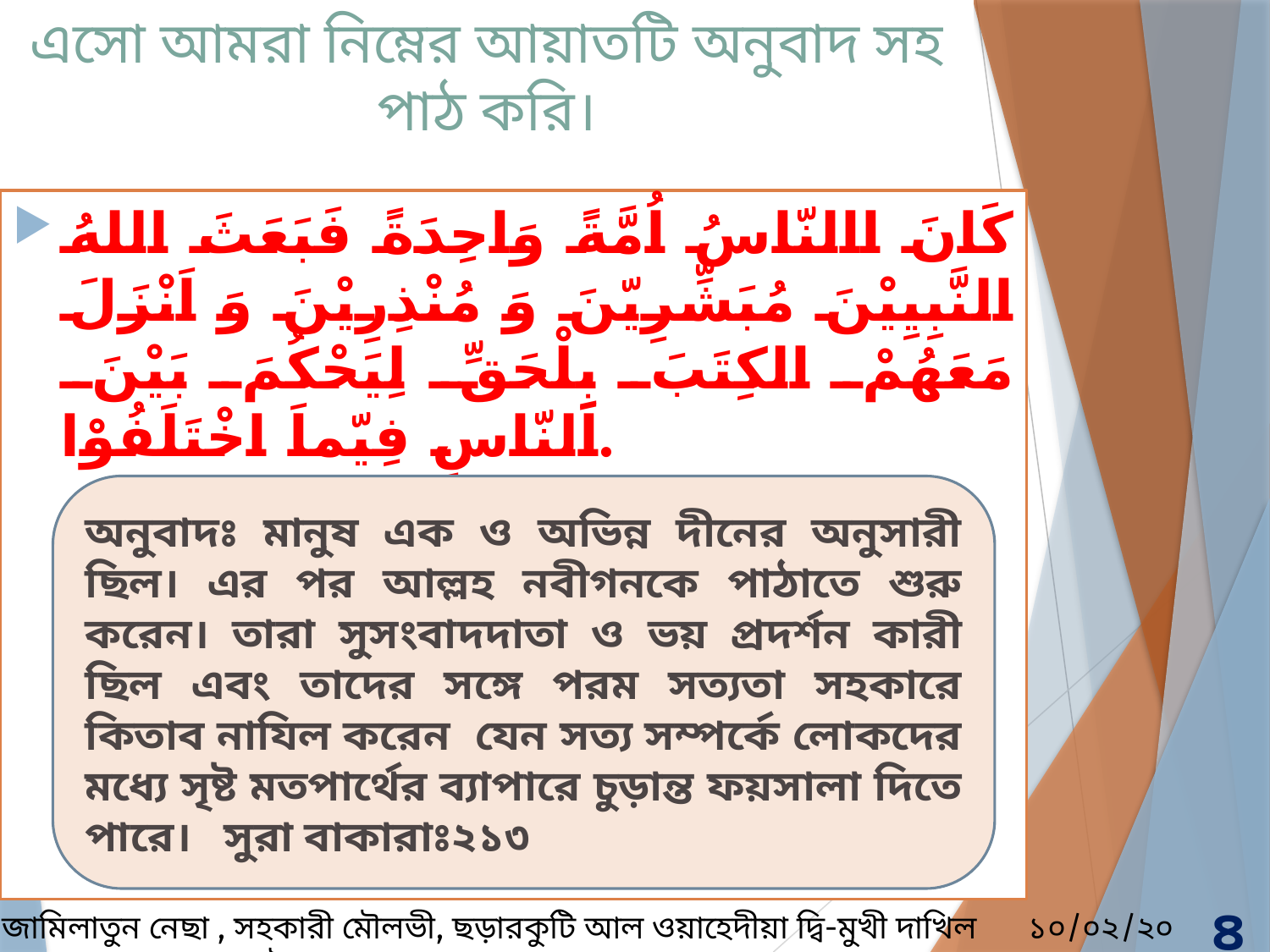

# এসো আমরা নিম্নের আয়াতটি অনুবাদ সহ পাঠ করি।
كَانَ االنّاسُ اُمَّةً وَاحِدَةً فَبَعَثَ اللهُ النَّبِيِيْنَ مُبَشِّرِيّنَ وَ مُنْذِرِيْنَ وَ اَنْزَلَ مَعَهُمْ الكِتَبَ بِلْحَقِّ لِيَحْكُمَ بَيْنَ اَلنّاسِ فِيّماَ اخْتَلَفُوْا.
অনুবাদঃ মানুষ এক ও অভিন্ন দীনের অনুসারী ছিল। এর পর আল্লহ নবীগনকে পাঠাতে শুরু করেন। তারা সুসংবাদদাতা ও ভয় প্রদর্শন কারী ছিল এবং তাদের সঙ্গে পরম সত্যতা সহকারে কিতাব নাযিল করেন  যেন সত্য সম্পর্কে লোকদের মধ্যে সৃষ্ট মতপার্থের ব্যাপারে চুড়ান্ত ফয়সালা দিতে পারে।   সুরা বাকারাঃ২১৩
জামিলাতুন নেছা , সহকারী মৌলভী, ছড়ারকুটি আল ওয়াহেদীয়া ‍দ্বি-মুখী দাখিল মাদ্রাসা, সুন্দরগঞ্জ, গাইবান্ধা।
১০/০২/২০২১
৪